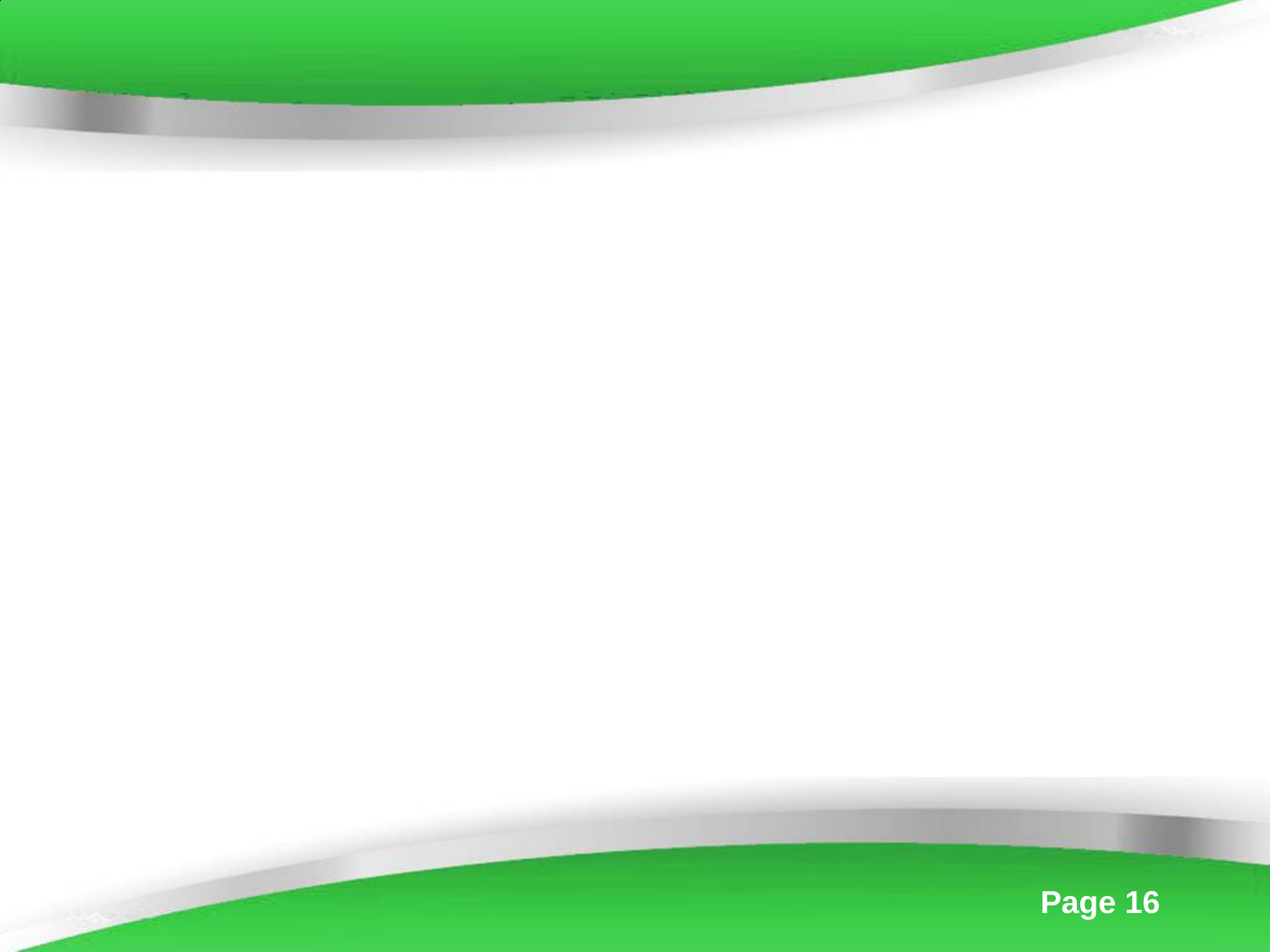

Samuti on teksti lugejal personaalsed psühholoogilised ja kultuurilised eeldused, mis mõjutavad seda, kuidas teksti loetakse ning sellest aru saadakse.
Seega – nii autori kui ka lugeja kontekst on sügavama teksti mõistmise puhul oluline element.